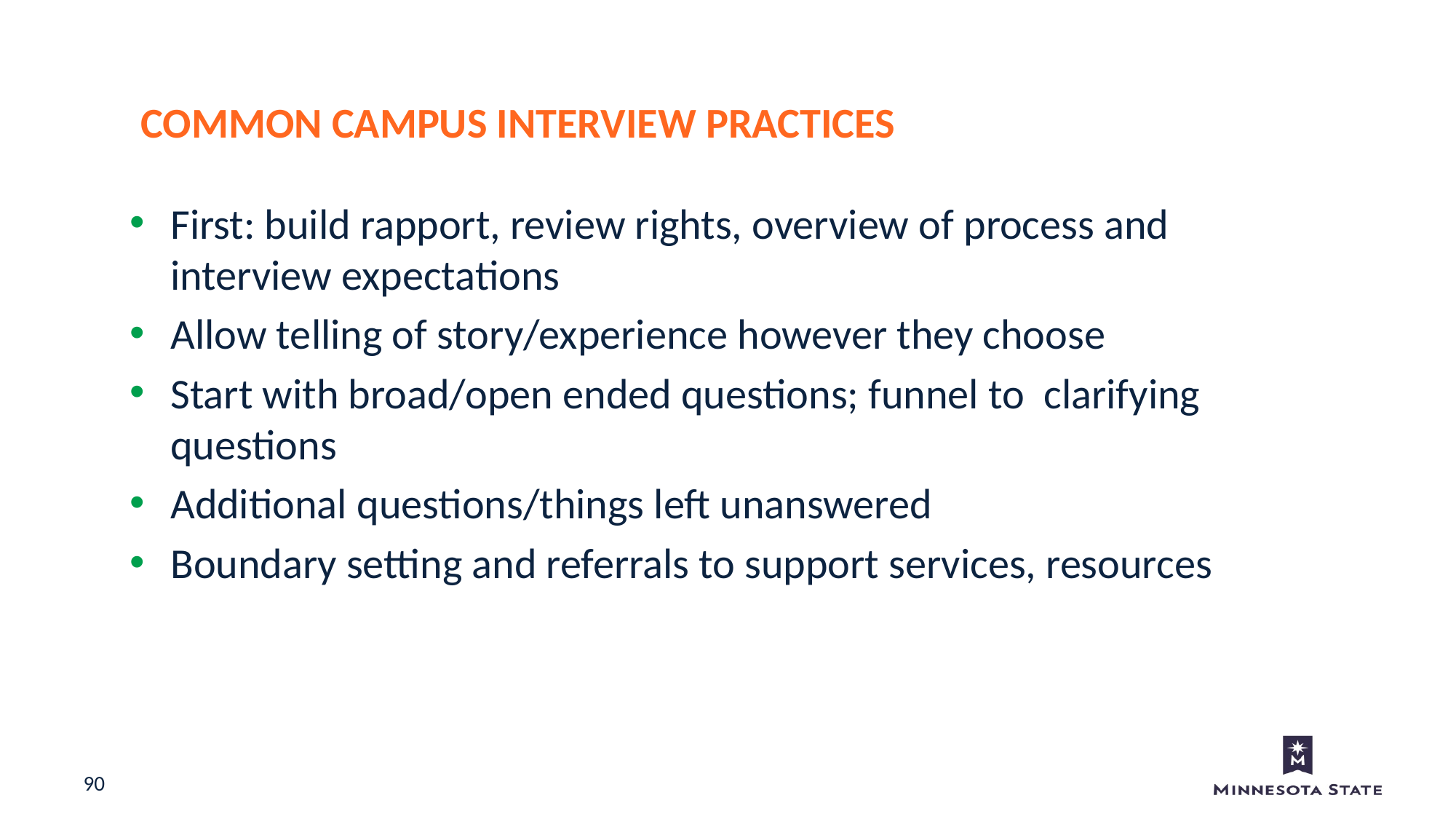

Common Campus Interview practices
First: build rapport, review rights, overview of process and interview expectations
Allow telling of story/experience however they choose
Start with broad/open ended questions; funnel to  clarifying questions
Additional questions/things left unanswered
Boundary setting and referrals to support services, resources